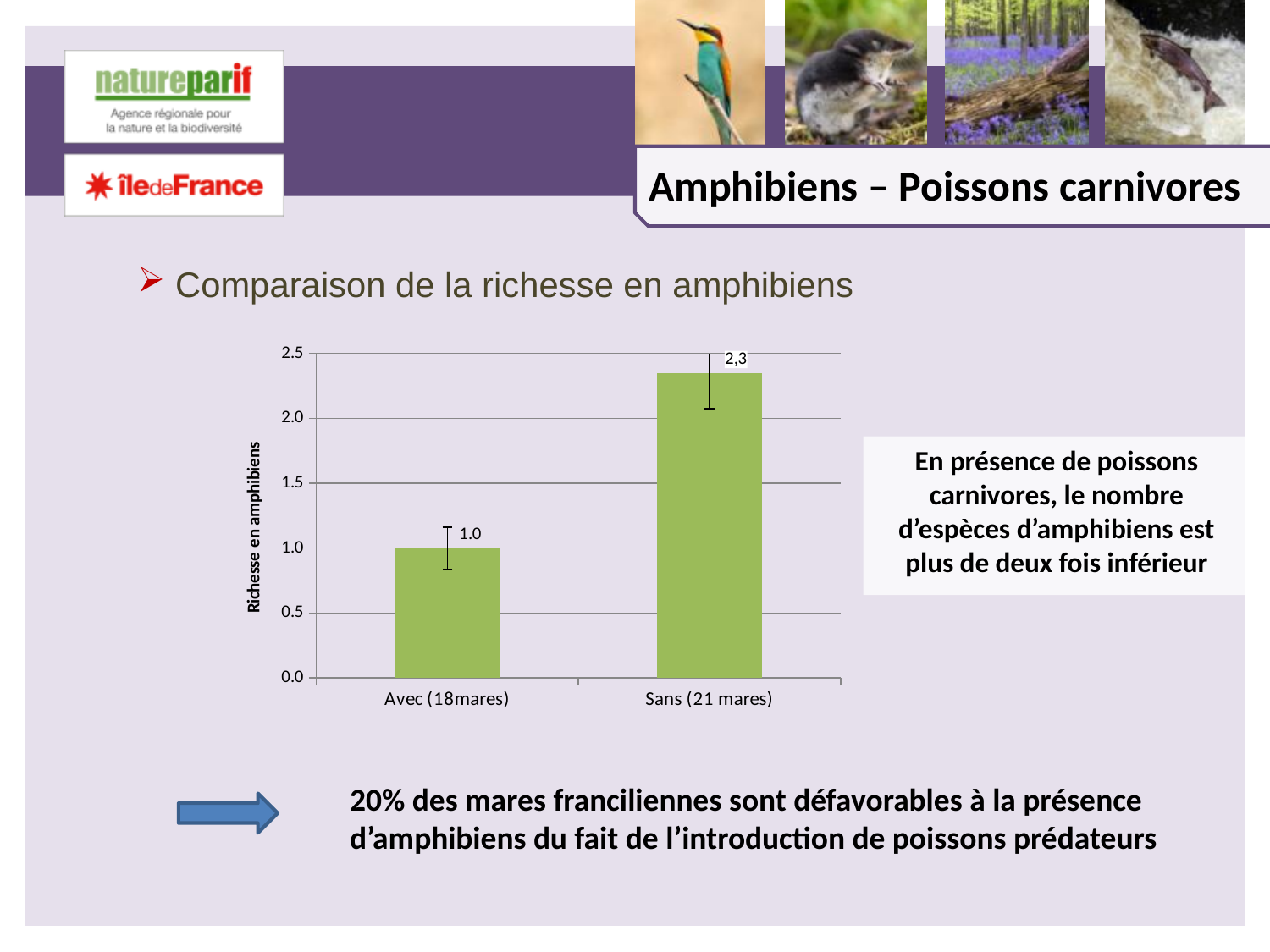

Amphibiens – Poissons carnivores
 Comparaison de la richesse en amphibiens

### Chart

| Category |  |
|---|---|
| Avec (18mares) | 1.0 |
| Sans (21 mares) | 2.347826086956522 |
En présence de poissons carnivores, le nombre d’espèces d’amphibiens est plus de deux fois inférieur
20% des mares franciliennes sont défavorables à la présence d’amphibiens du fait de l’introduction de poissons prédateurs